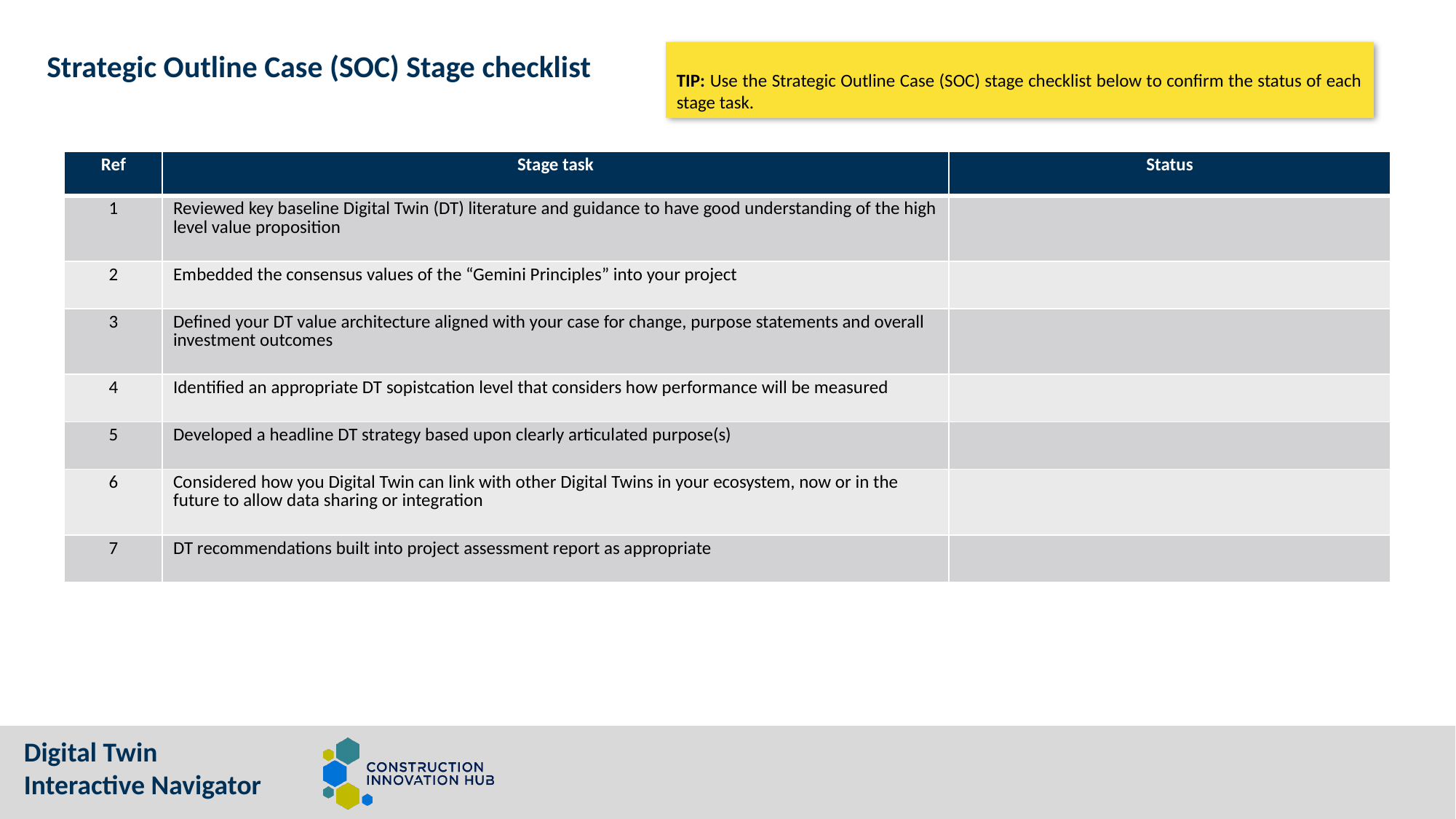

Strategic Outline Case (SOC) Stage checklist

TIP: Use the Strategic Outline Case (SOC) stage checklist below to confirm the status of each stage task.
| Ref | Stage task | Status |
| --- | --- | --- |
| 1 | Reviewed key baseline Digital Twin (DT) literature and guidance to have good understanding of the high level value proposition |  |
| 2 | Embedded the consensus values of the “Gemini Principles” into your project |  |
| 3 | Defined your DT value architecture aligned with your case for change, purpose statements and overall investment outcomes |  |
| 4 | Identified an appropriate DT sopistcation level that considers how performance will be measured |  |
| 5 | Developed a headline DT strategy based upon clearly articulated purpose(s) |  |
| 6 | Considered how you Digital Twin can link with other Digital Twins in your ecosystem, now or in the future to allow data sharing or integration |  |
| 7 | DT recommendations built into project assessment report as appropriate |  |